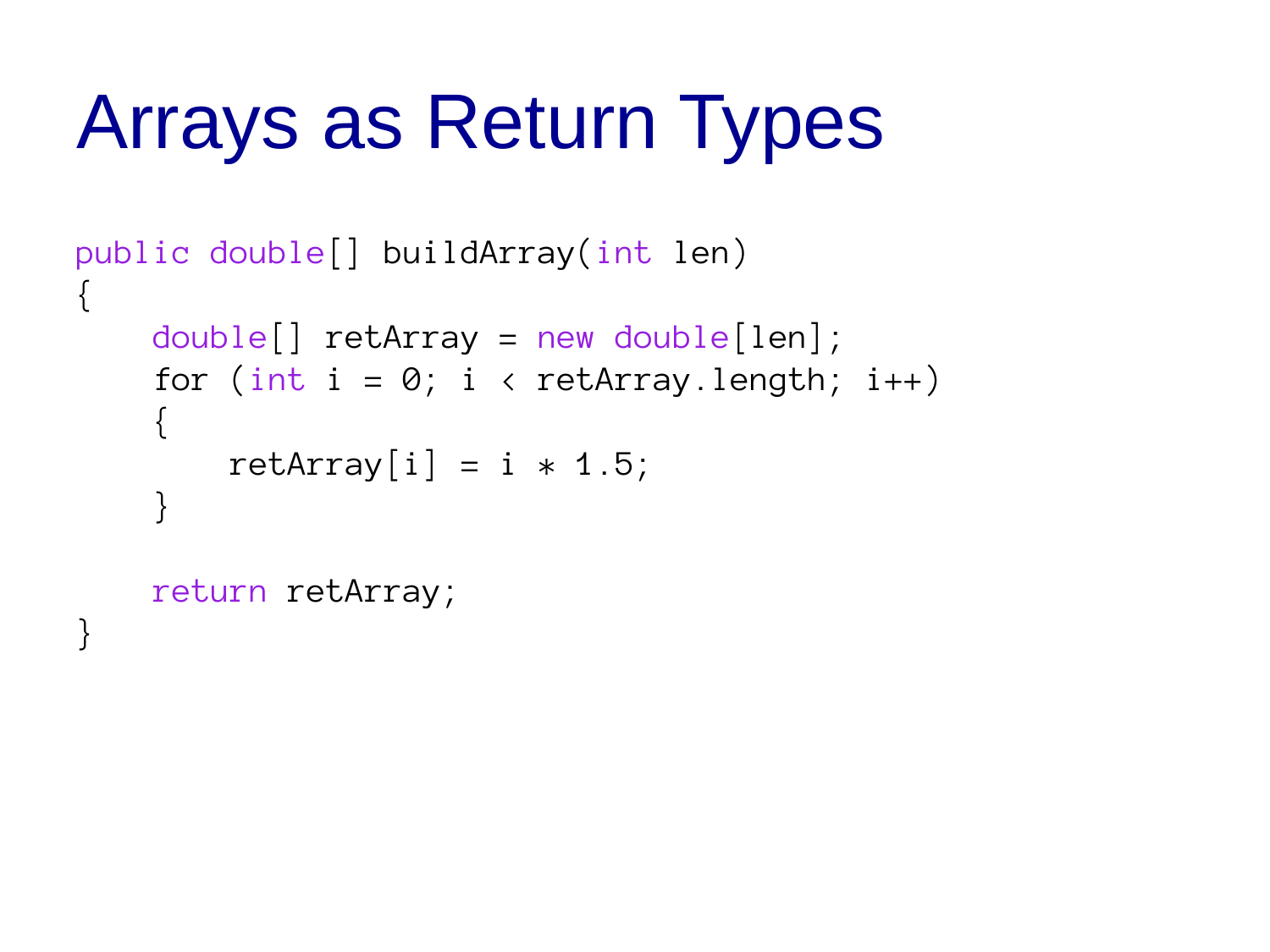

# Arrays as Return Types
public double[] buildArray(int len)
{
    double[] retArray = new double[len];
    for (int i = 0; i < retArray.length; i++)
    {
        retArray[i] = i * 1.5;
    }

    return retArray;
}